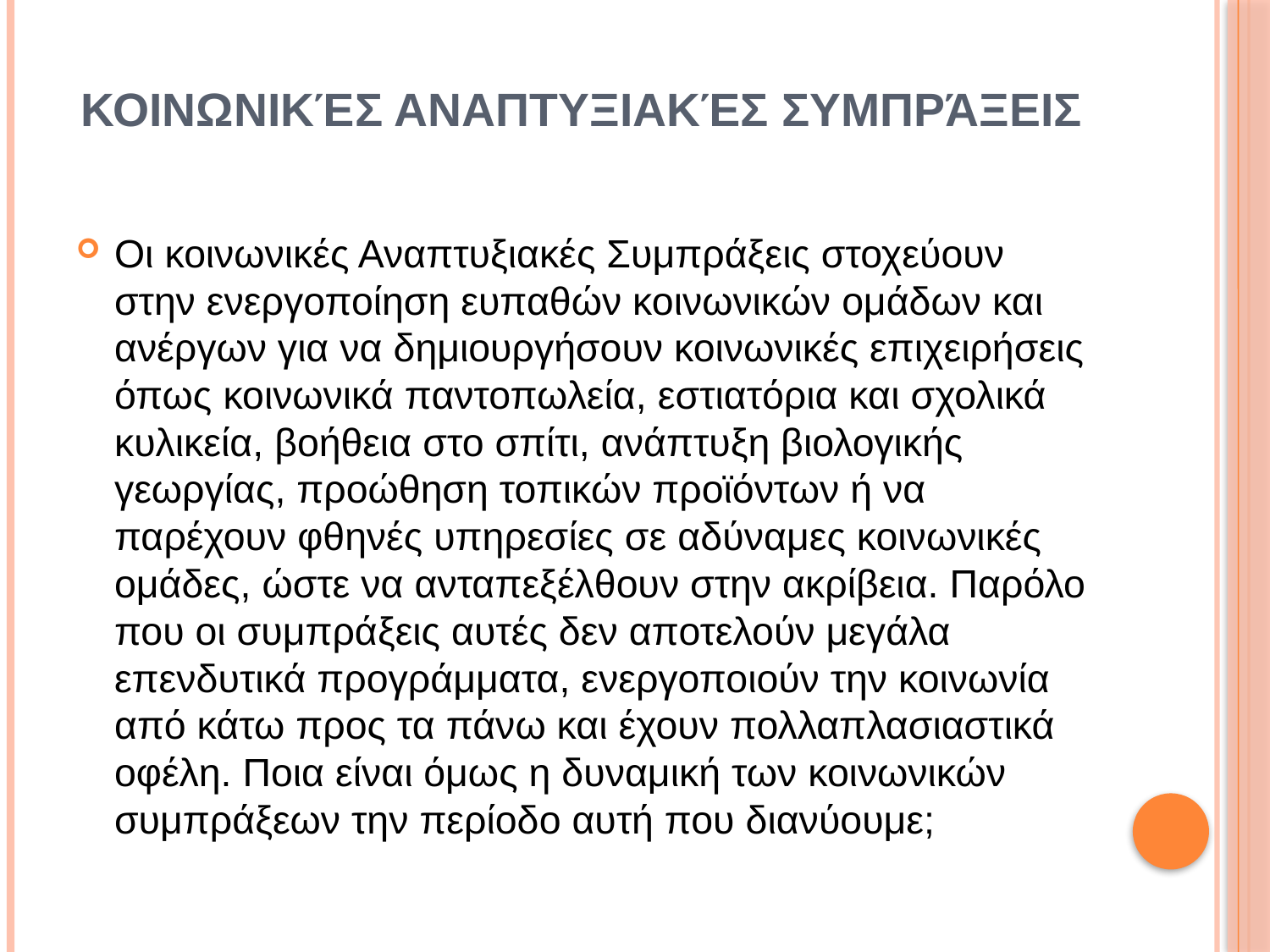

# ΚοινωνικέΣ ΑναπτυξιακέΣ ΣυμπράξειΣ
Οι κοινωνικές Αναπτυξιακές Συμπράξεις στοχεύουν στην ενεργοποίηση ευπαθών κοινωνικών ομάδων και ανέργων για να δημιουργήσουν κοινωνικές επιχειρήσεις όπως κοινωνικά παντοπωλεία, εστιατόρια και σχολικά κυλικεία, βοήθεια στο σπίτι, ανάπτυξη βιολογικής γεωργίας, προώθηση τοπικών προϊόντων ή να παρέχουν φθηνές υπηρεσίες σε αδύναμες κοινωνικές ομάδες, ώστε να ανταπεξέλθουν στην ακρίβεια. Παρόλο που οι συμπράξεις αυτές δεν αποτελούν μεγάλα επενδυτικά προγράμματα, ενεργοποιούν την κοινωνία από κάτω προς τα πάνω και έχουν πολλαπλασιαστικά οφέλη. Ποια είναι όμως η δυναμική των κοινωνικών συμπράξεων την περίοδο αυτή που διανύουμε;